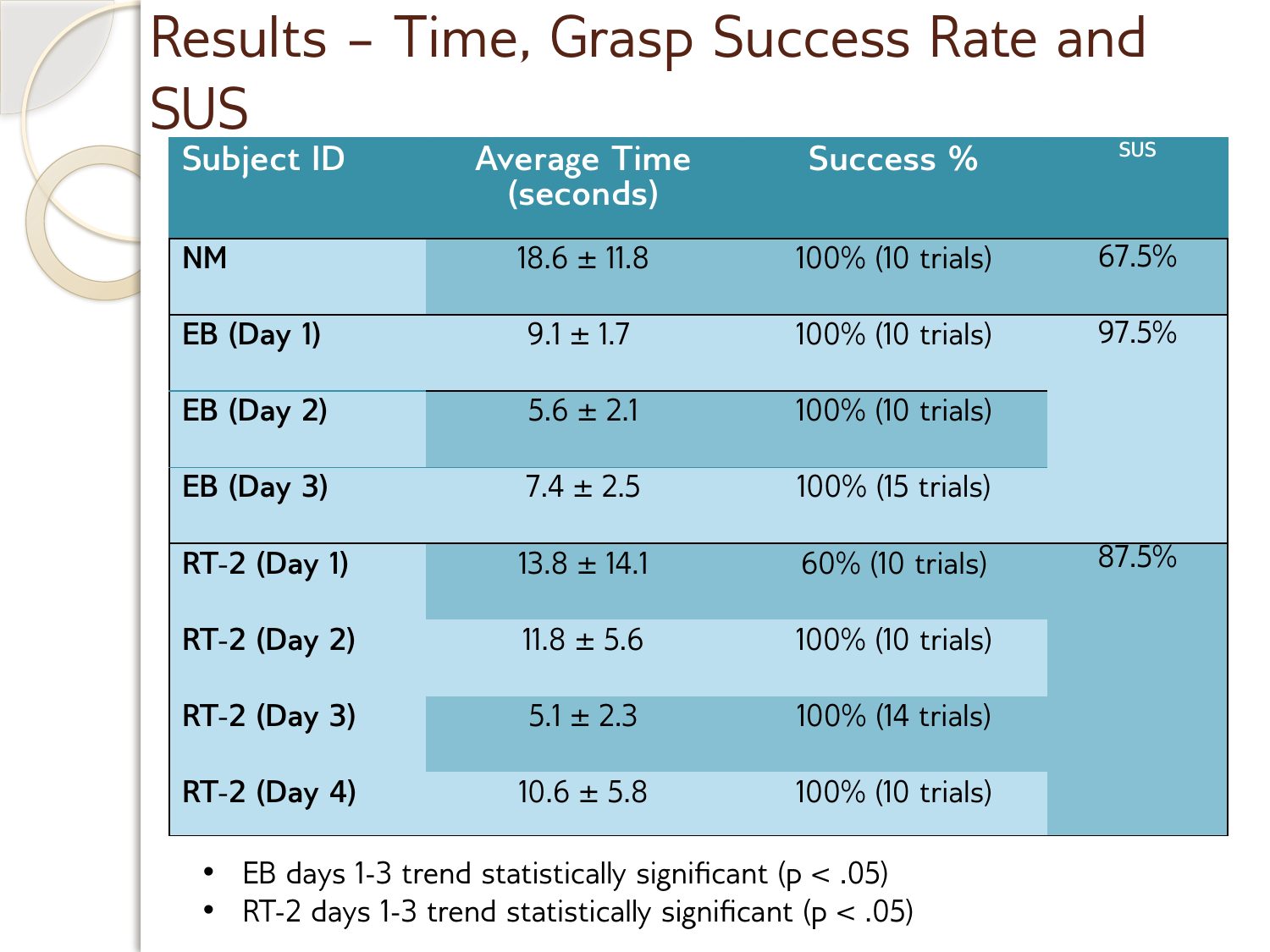

# Results – Time, Grasp Success Rate and SUS
| Subject ID | Average Time (seconds) | Success % | SUS |
| --- | --- | --- | --- |
| NM | 18.6 ± 11.8 | 100% (10 trials) | 67.5% |
| EB (Day 1) | 9.1 ± 1.7 | 100% (10 trials) | 97.5% |
| EB (Day 2) | 5.6 ± 2.1 | 100% (10 trials) |  |
| EB (Day 3) | 7.4 ± 2.5 | 100% (15 trials) |  |
| RT-2 (Day 1) | 13.8 ± 14.1 | 60% (10 trials) | 87.5% |
| RT-2 (Day 2) | 11.8 ± 5.6 | 100% (10 trials) |  |
| RT-2 (Day 3) | 5.1 ± 2.3 | 100% (14 trials) |  |
| RT-2 (Day 4) | 10.6 ± 5.8 | 100% (10 trials) |  |
EB days 1-3 trend statistically significant (p < .05)
RT-2 days 1-3 trend statistically significant (p < .05)